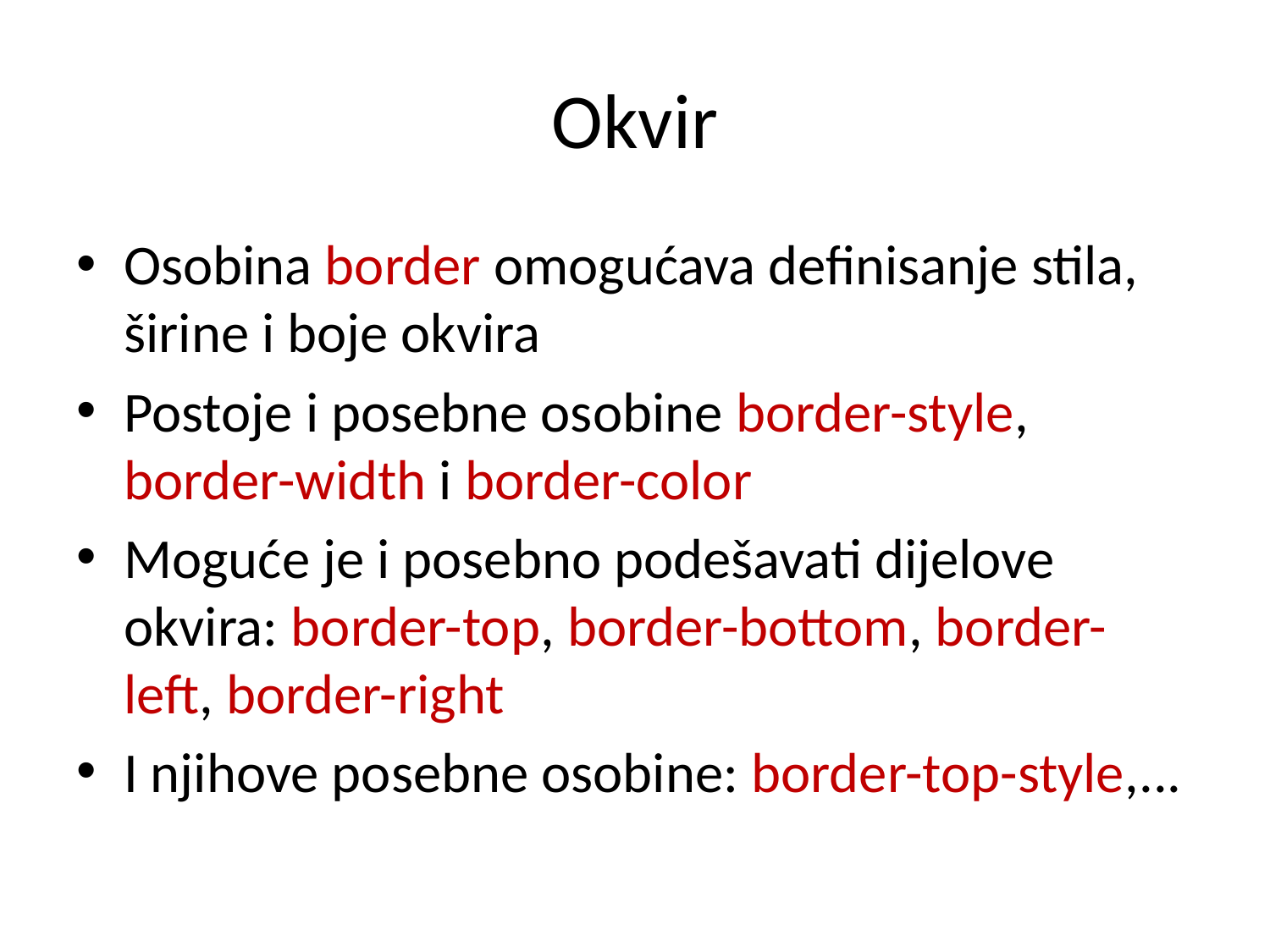

# Okvir
Osobina border omogućava definisanje stila, širine i boje okvira
Postoje i posebne osobine border-style, border-width i border-color
Moguće je i posebno podešavati dijelove okvira: border-top, border-bottom, border-left, border-right
I njihove posebne osobine: border-top-style,...